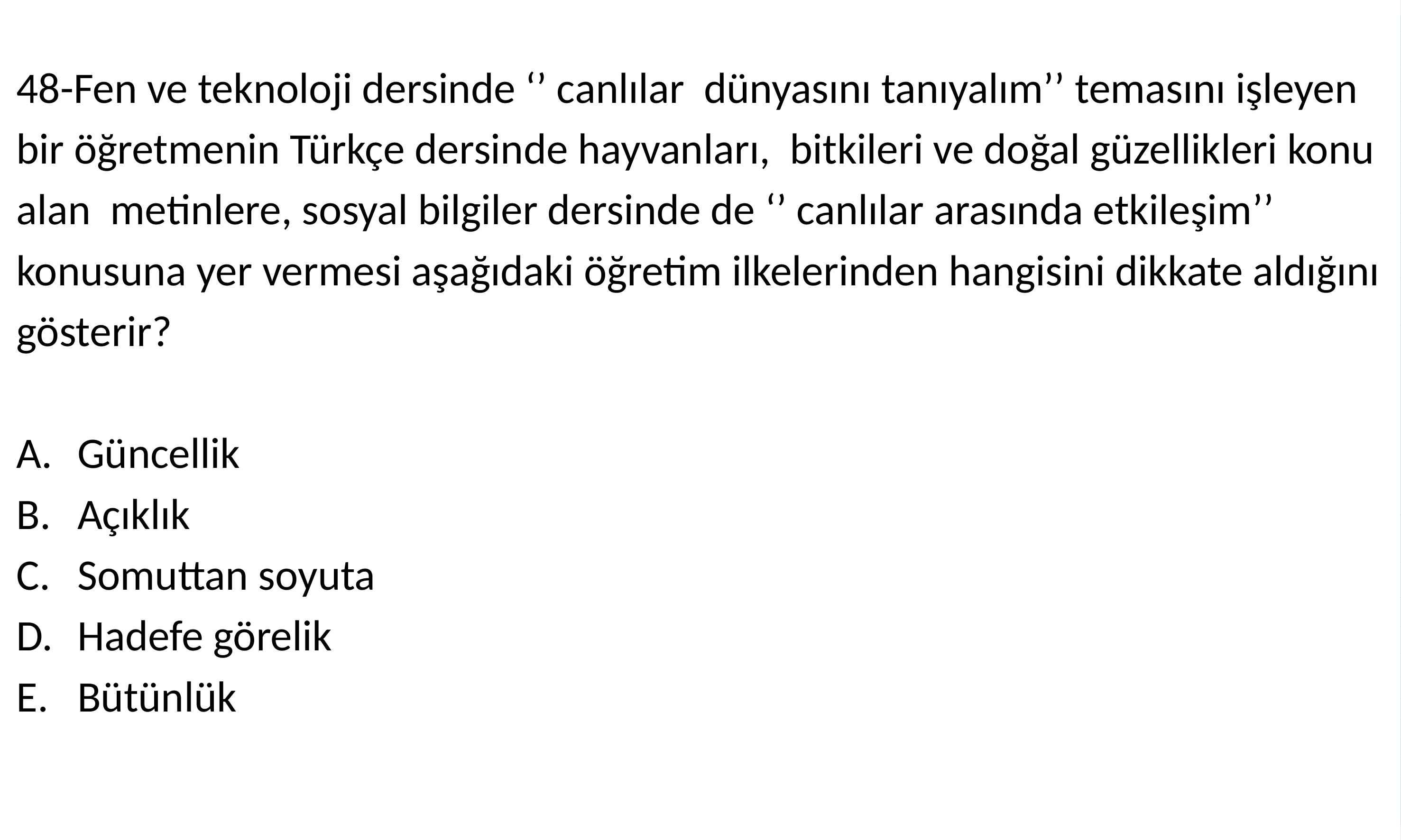

48-Fen ve teknoloji dersinde ‘’ canlılar  dünyasını tanıyalım’’ temasını işleyen
bir öğretmenin Türkçe dersinde hayvanları,  bitkileri ve doğal güzellikleri konu
alan  metinlere, sosyal bilgiler dersinde de ‘’ canlılar arasında etkileşim’’
konusuna yer vermesi aşağıdaki öğretim ilkelerinden hangisini dikkate aldığını
gösterir?

Güncellik
Açıklık
Somuttan soyuta
Hadefe görelik
Bütünlük